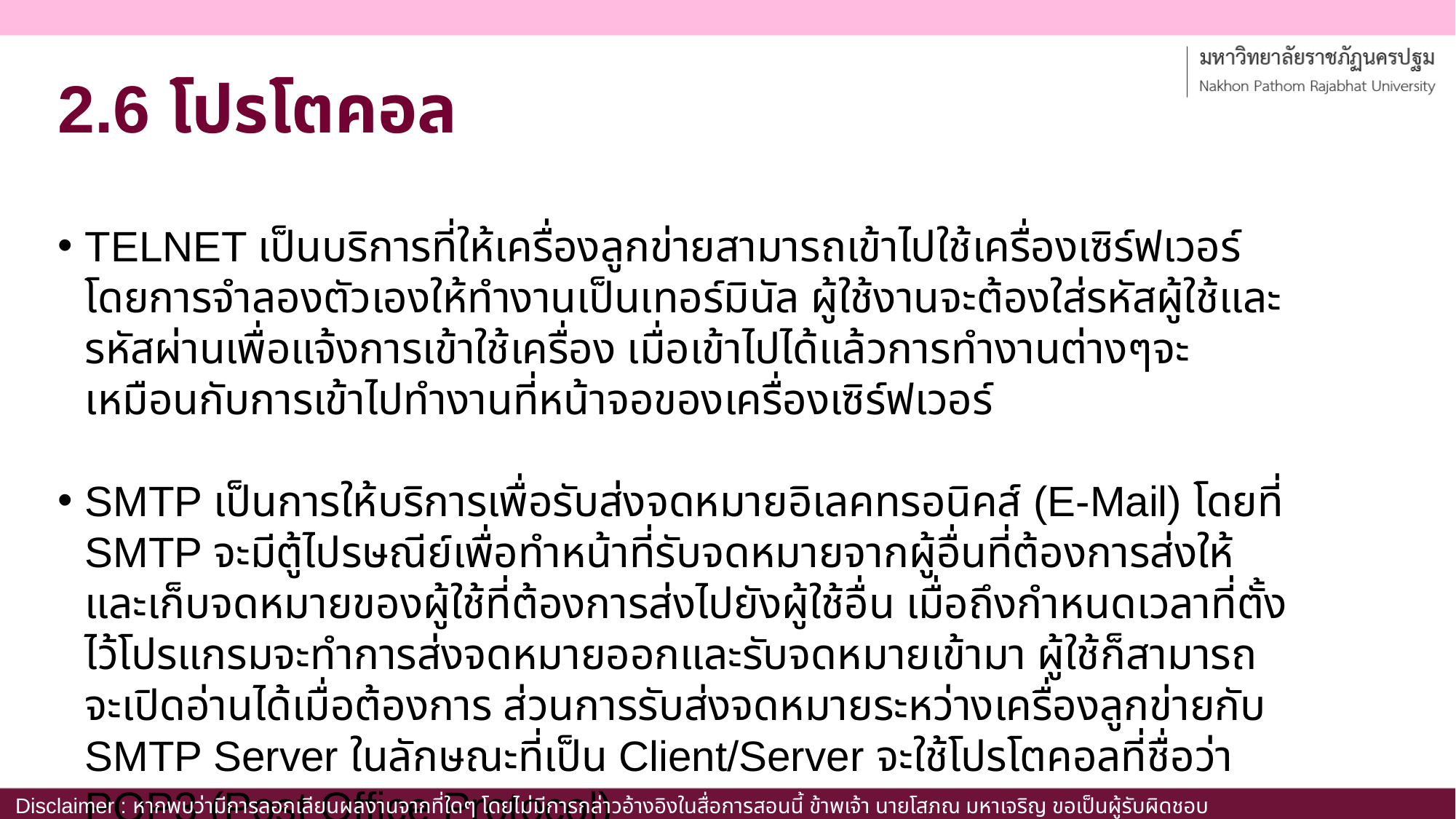

# 2.6 โปรโตคอล
TELNET เป็นบริการที่ให้เครื่องลูกข่ายสามารถเข้าไปใช้เครื่องเซิร์ฟเวอร์ โดยการจำลองตัวเองให้ทำงานเป็นเทอร์มินัล ผู้ใช้งานจะต้องใส่รหัสผู้ใช้และรหัสผ่านเพื่อแจ้งการเข้าใช้เครื่อง เมื่อเข้าไปได้แล้วการทำงานต่างๆจะเหมือนกับการเข้าไปทำงานที่หน้าจอของเครื่องเซิร์ฟเวอร์แฟ้มหรือลบแฟ้มข้อมูล
SMTP เป็นการให้บริการเพื่อรับส่งจดหมายอิเลคทรอนิคส์ (E-Mail) โดยที่ SMTP จะมีตู้ไปรษณีย์เพื่อทำหน้าที่รับจดหมายจากผู้อื่นที่ต้องการส่งให้ และเก็บจดหมายของผู้ใช้ที่ต้องการส่งไปยังผู้ใช้อื่น เมื่อถึงกำหนดเวลาที่ตั้งไว้โปรแกรมจะทำการส่งจดหมายออกและรับจดหมายเข้ามา ผู้ใช้ก็สามารถจะเปิดอ่านได้เมื่อต้องการ ส่วนการรับส่งจดหมายระหว่างเครื่องลูกข่ายกับ SMTP Server ในลักษณะที่เป็น Client/Server จะใช้โปรโตคอลที่ชื่อว่า POP3 (Post Office Protocol)

Disclaimer : หากพบว่ามีการลอกเลียนผลงานจากที่ใดๆ โดยไม่มีการกล่าวอ้างอิงในสื่อการสอนนี้ ข้าพเจ้า นายโสภณ มหาเจริญ ขอเป็นผู้รับผิดชอบเพียงผู้เดียว